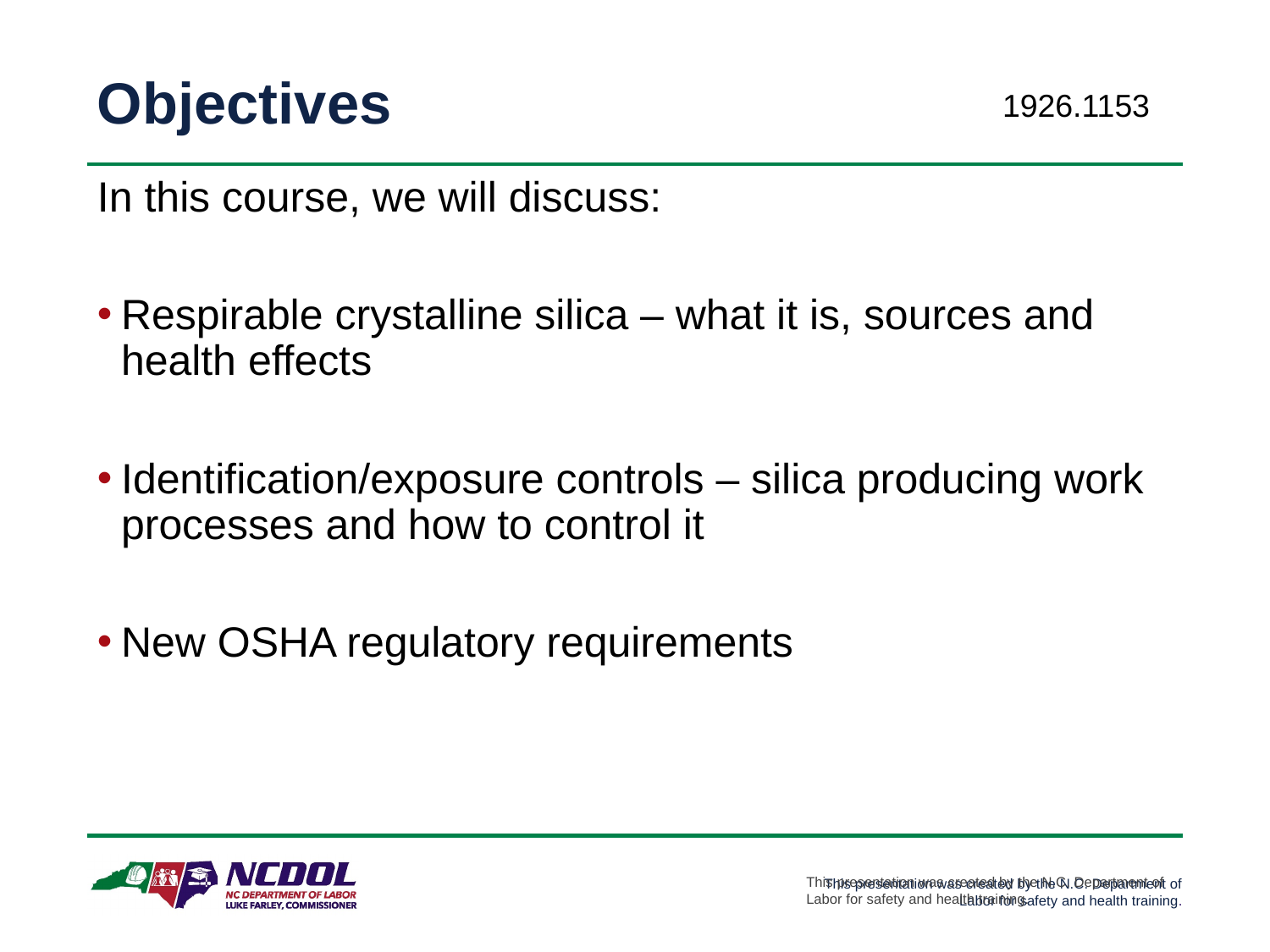

# Objectives
1926.1153
In this course, we will discuss:

Respirable crystalline silica – what it is, sources and health effects

Identification/exposure controls – silica producing work processes and how to control it

New OSHA regulatory requirements